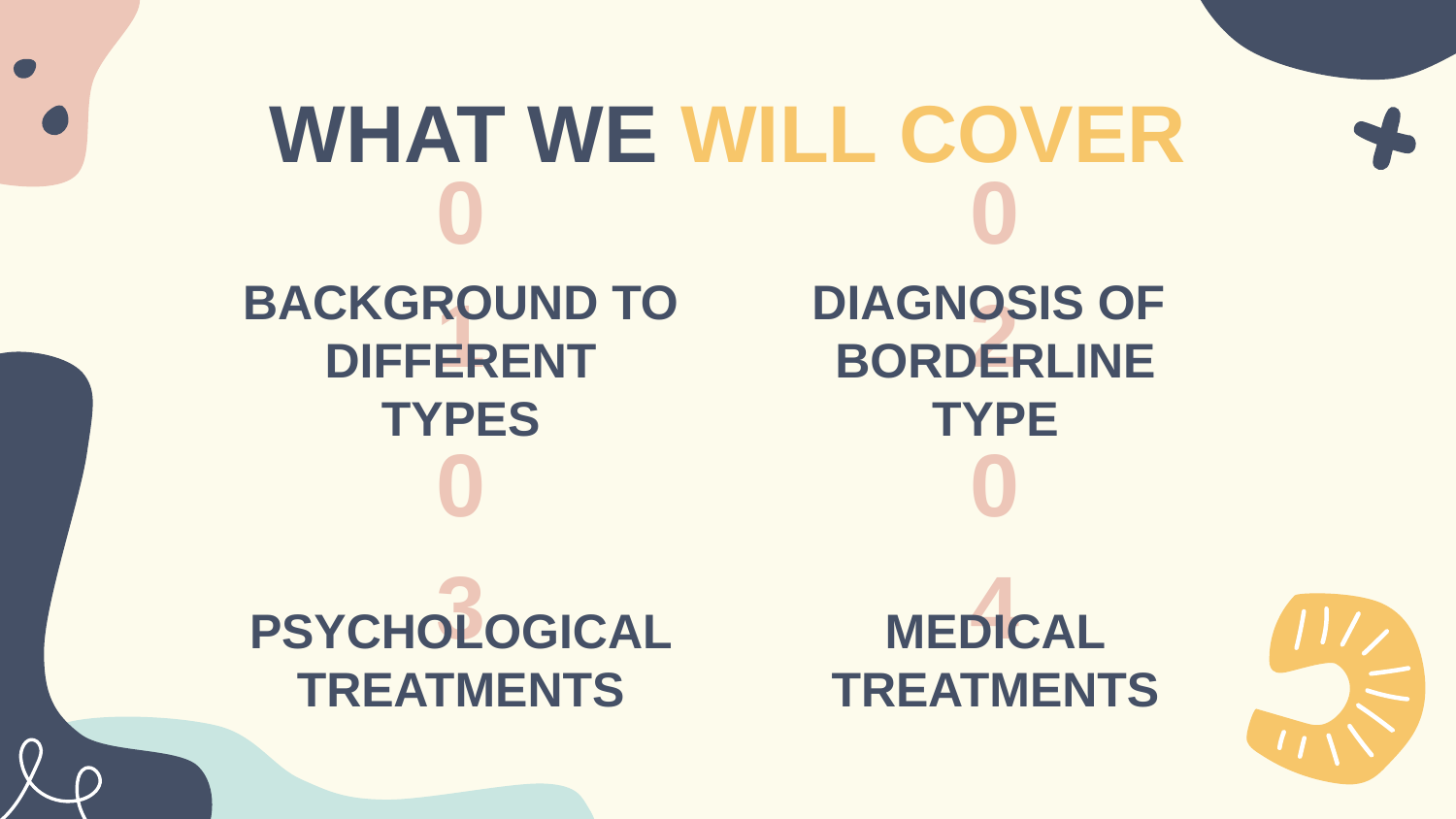

# WHAT WE WILL COVER
01
02
BACKGROUND TO DIFFERENT TYPES
DIAGNOSIS OF
BORDERLINE TYPE
03
04
PSYCHOLOGICAL TREATMENTS
MEDICAL
TREATMENTS